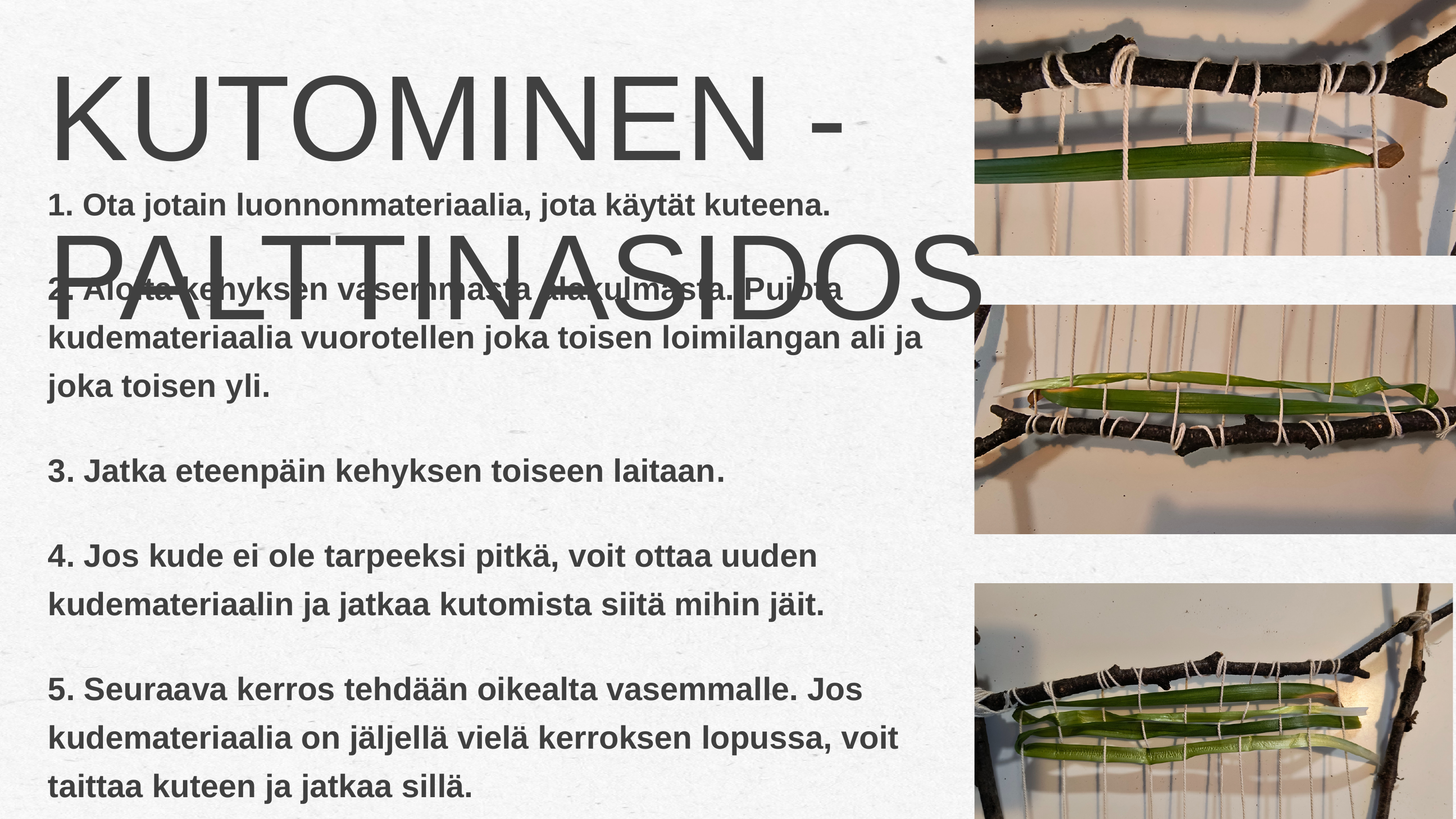

KUTOMINEN - PALTTINASIDOS
1. Ota jotain luonnonmateriaalia, jota käytät kuteena.

2. Aloita kehyksen vasemmasta alakulmasta. Pujota kudemateriaalia vuorotellen joka toisen loimilangan ali ja joka toisen yli.

3. Jatka eteenpäin kehyksen toiseen laitaan.

4. Jos kude ei ole tarpeeksi pitkä, voit ottaa uuden kudemateriaalin ja jatkaa kutomista siitä mihin jäit.

5. Seuraava kerros tehdään oikealta vasemmalle. Jos kudemateriaalia on jäljellä vielä kerroksen lopussa, voit taittaa kuteen ja jatkaa sillä.